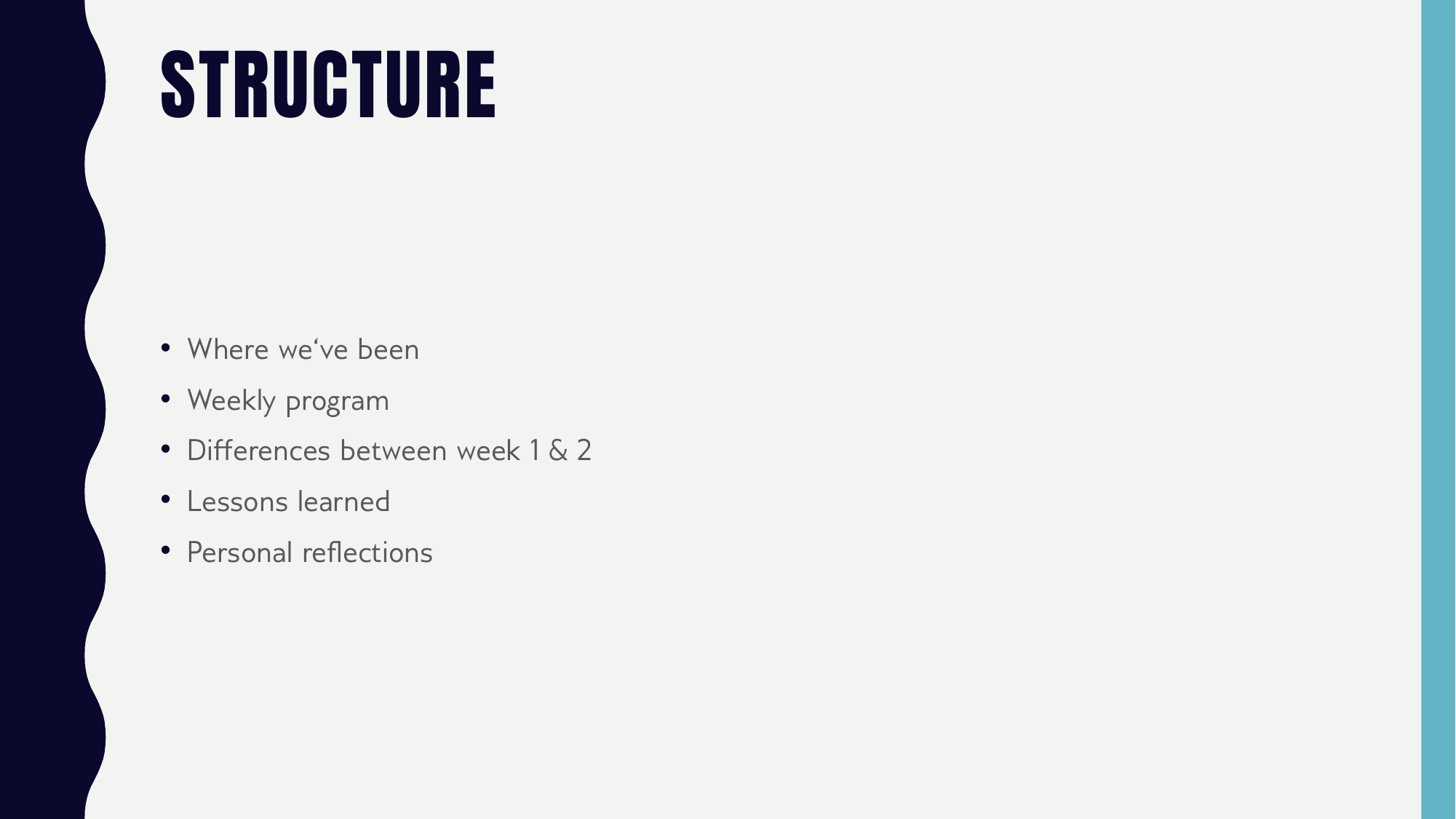

# Structure

Where we‘ve been
Weekly program
Differences between week 1 & 2
Lessons learned
Personal reflections